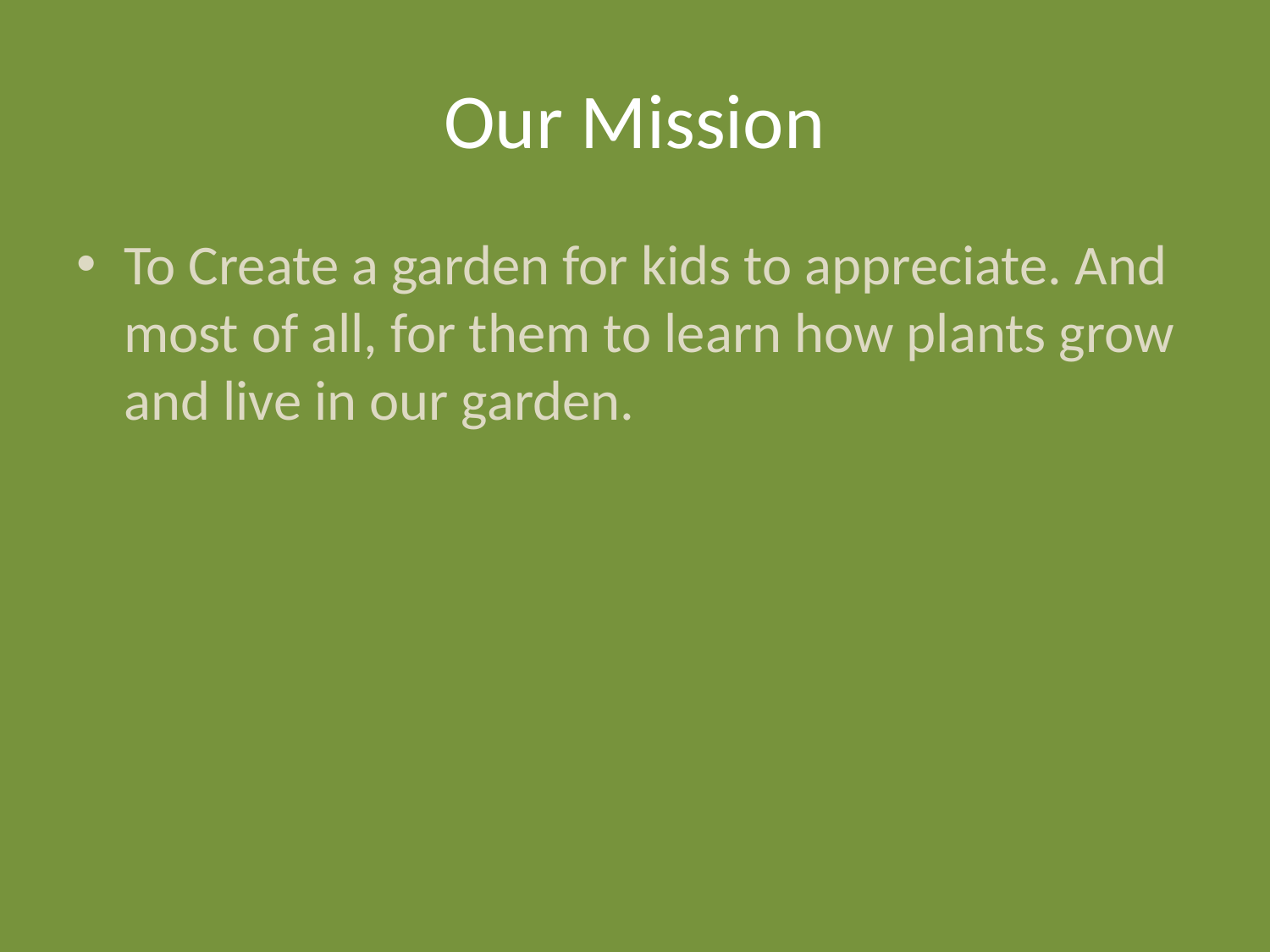

# Our Mission
To Create a garden for kids to appreciate. And most of all, for them to learn how plants grow and live in our garden.